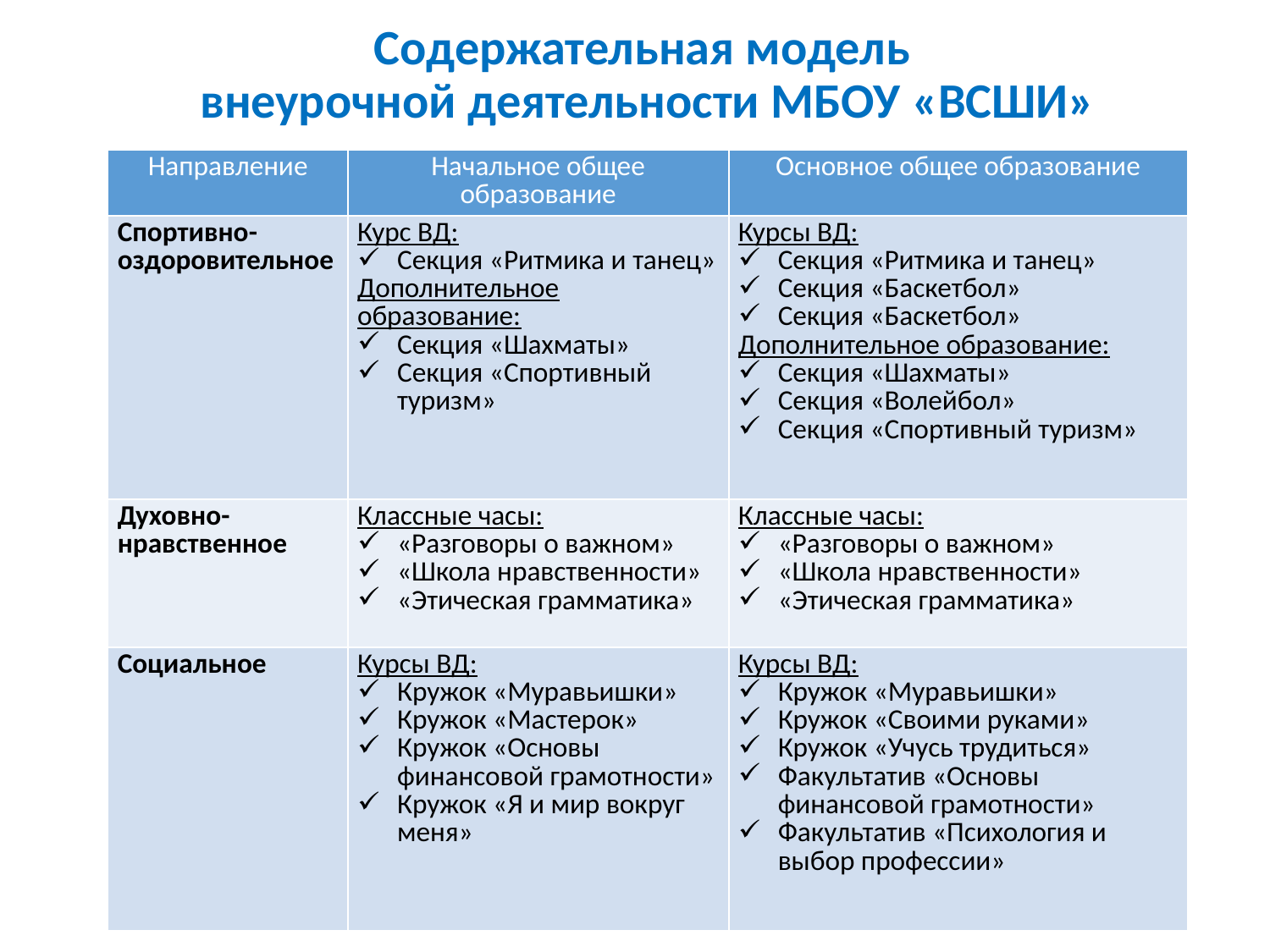

# Содержательная модель внеурочной деятельности МБОУ «ВСШИ»
| Направление | Начальное общее образование | Основное общее образование |
| --- | --- | --- |
| Спортивно-оздоровительное | Курс ВД: Секция «Ритмика и танец» Дополнительное образование: Секция «Шахматы» Секция «Спортивный туризм» | Курсы ВД: Секция «Ритмика и танец» Секция «Баскетбол» Секция «Баскетбол» Дополнительное образование: Секция «Шахматы» Секция «Волейбол» Секция «Спортивный туризм» |
| Духовно-нравственное | Классные часы: «Разговоры о важном» «Школа нравственности» «Этическая грамматика» | Классные часы: «Разговоры о важном» «Школа нравственности» «Этическая грамматика» |
| Социальное | Курсы ВД: Кружок «Муравьишки» Кружок «Мастерок» Кружок «Основы финансовой грамотности» Кружок «Я и мир вокруг меня» | Курсы ВД: Кружок «Муравьишки» Кружок «Своими руками» Кружок «Учусь трудиться» Факультатив «Основы финансовой грамотности» Факультатив «Психология и выбор профессии» |